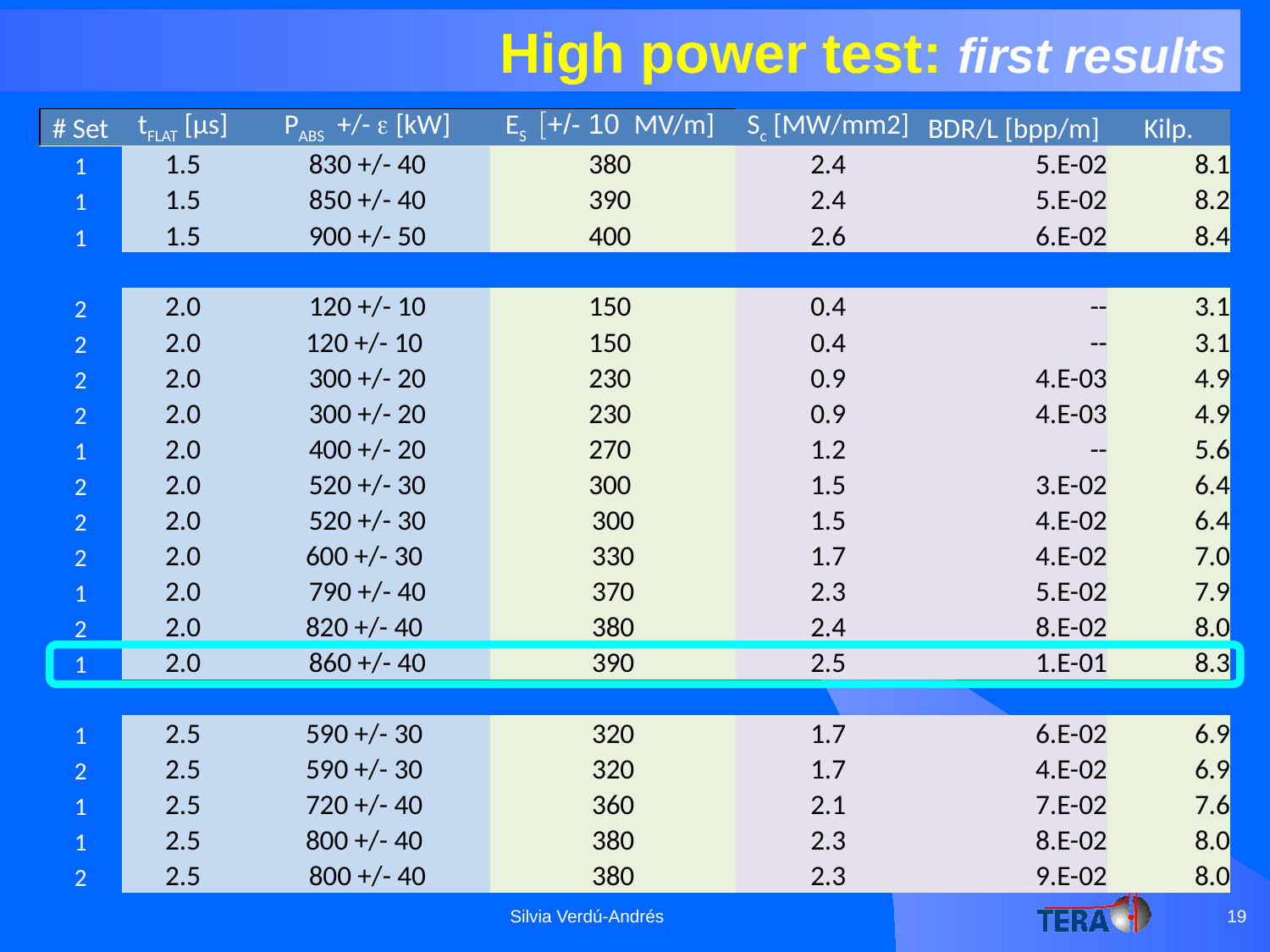

High power test: first results
| # Set | tFLAT [µs] | PABS +/- ε [kW] | ES [+/- 10 MV/m] | Sc [MW/mm2] | BDR/L [bpp/m] | Kilp. |
| --- | --- | --- | --- | --- | --- | --- |
| 1 | 1.5 | 830 +/- 40 | 380 | 2.4 | 5.E-02 | 8.1 |
| 1 | 1.5 | 850 +/- 40 | 390 | 2.4 | 5.E-02 | 8.2 |
| 1 | 1.5 | 900 +/- 50 | 400 | 2.6 | 6.E-02 | 8.4 |
|  |  |  |  |  |  |  |
| 2 | 2.0 | 120 +/- 10 | 150 | 0.4 | -- | 3.1 |
| 2 | 2.0 | 120 +/- 10 | 150 | 0.4 | -- | 3.1 |
| 2 | 2.0 | 300 +/- 20 | 230 | 0.9 | 4.E-03 | 4.9 |
| 2 | 2.0 | 300 +/- 20 | 230 | 0.9 | 4.E-03 | 4.9 |
| 1 | 2.0 | 400 +/- 20 | 270 | 1.2 | -- | 5.6 |
| 2 | 2.0 | 520 +/- 30 | 300 | 1.5 | 3.E-02 | 6.4 |
| 2 | 2.0 | 520 +/- 30 | 300 | 1.5 | 4.E-02 | 6.4 |
| 2 | 2.0 | 600 +/- 30 | 330 | 1.7 | 4.E-02 | 7.0 |
| 1 | 2.0 | 790 +/- 40 | 370 | 2.3 | 5.E-02 | 7.9 |
| 2 | 2.0 | 820 +/- 40 | 380 | 2.4 | 8.E-02 | 8.0 |
| 1 | 2.0 | 860 +/- 40 | 390 | 2.5 | 1.E-01 | 8.3 |
|  |  |  |  |  |  |  |
| 1 | 2.5 | 590 +/- 30 | 320 | 1.7 | 6.E-02 | 6.9 |
| 2 | 2.5 | 590 +/- 30 | 320 | 1.7 | 4.E-02 | 6.9 |
| 1 | 2.5 | 720 +/- 40 | 360 | 2.1 | 7.E-02 | 7.6 |
| 1 | 2.5 | 800 +/- 40 | 380 | 2.3 | 8.E-02 | 8.0 |
| 2 | 2.5 | 800 +/- 40 | 380 | 2.3 | 9.E-02 | 8.0 |

Silvia Verdú-Andrés
19